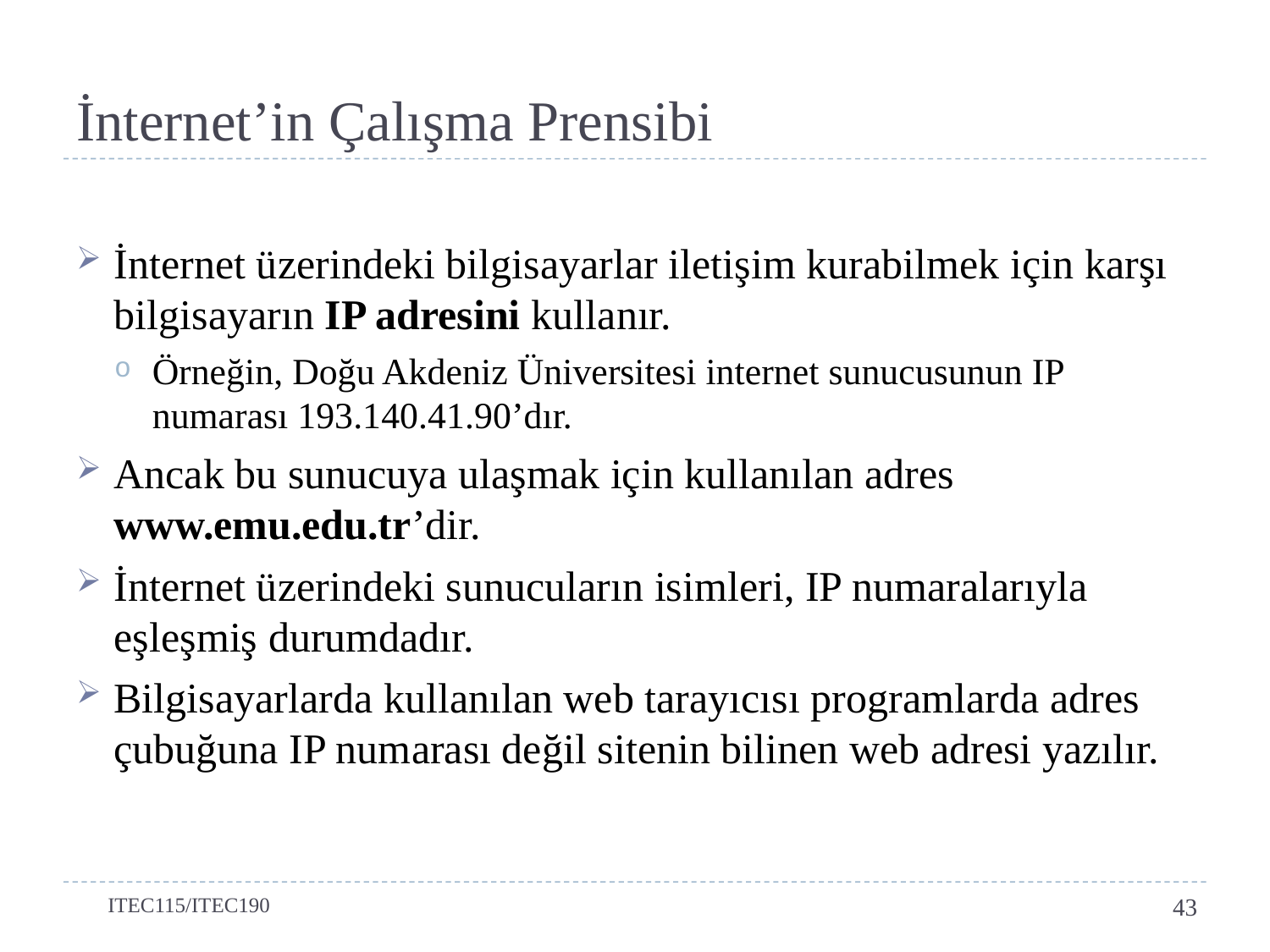

# İnternet’in Çalışma Prensibi

İnternet üzerindeki bilgisayarlar iletişim kurabilmek için karşı bilgisayarın IP adresini kullanır.
Örneğin, Doğu Akdeniz Üniversitesi internet sunucusunun IP numarası 193.140.41.90’dır.
Ancak bu sunucuya ulaşmak için kullanılan adres www.emu.edu.tr’dir.
İnternet üzerindeki sunucuların isimleri, IP numaralarıyla eşleşmiş durumdadır.
Bilgisayarlarda kullanılan web tarayıcısı programlarda adres çubuğuna IP numarası değil sitenin bilinen web adresi yazılır.

ITEC115/ITEC190
43